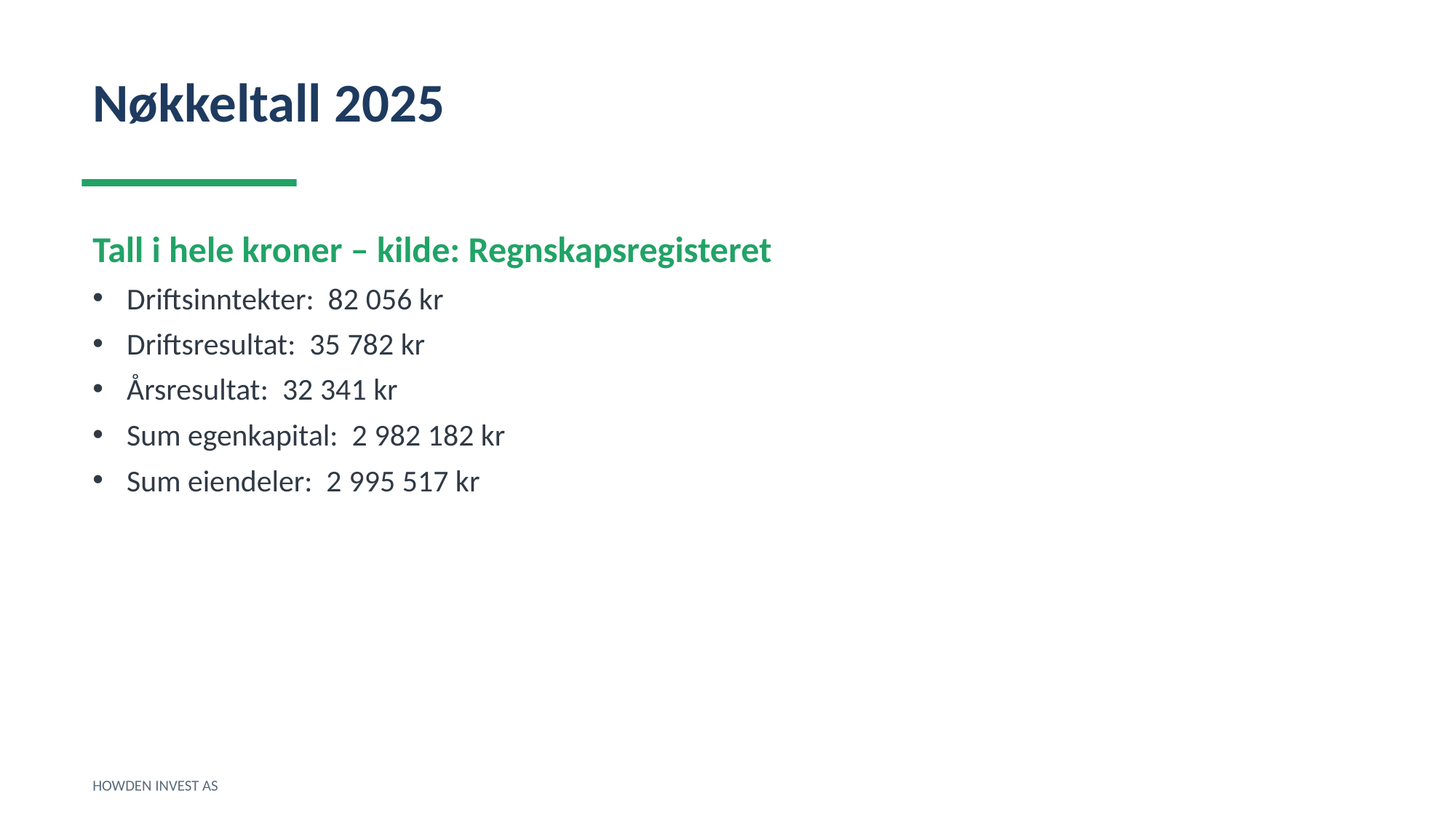

Nøkkeltall 2025

Tall i hele kroner – kilde: Regnskapsregisteret
Driftsinntekter:  82 056 kr
Driftsresultat:  35 782 kr
Årsresultat:  32 341 kr
Sum egenkapital:  2 982 182 kr
Sum eiendeler:  2 995 517 kr
HOWDEN INVEST AS